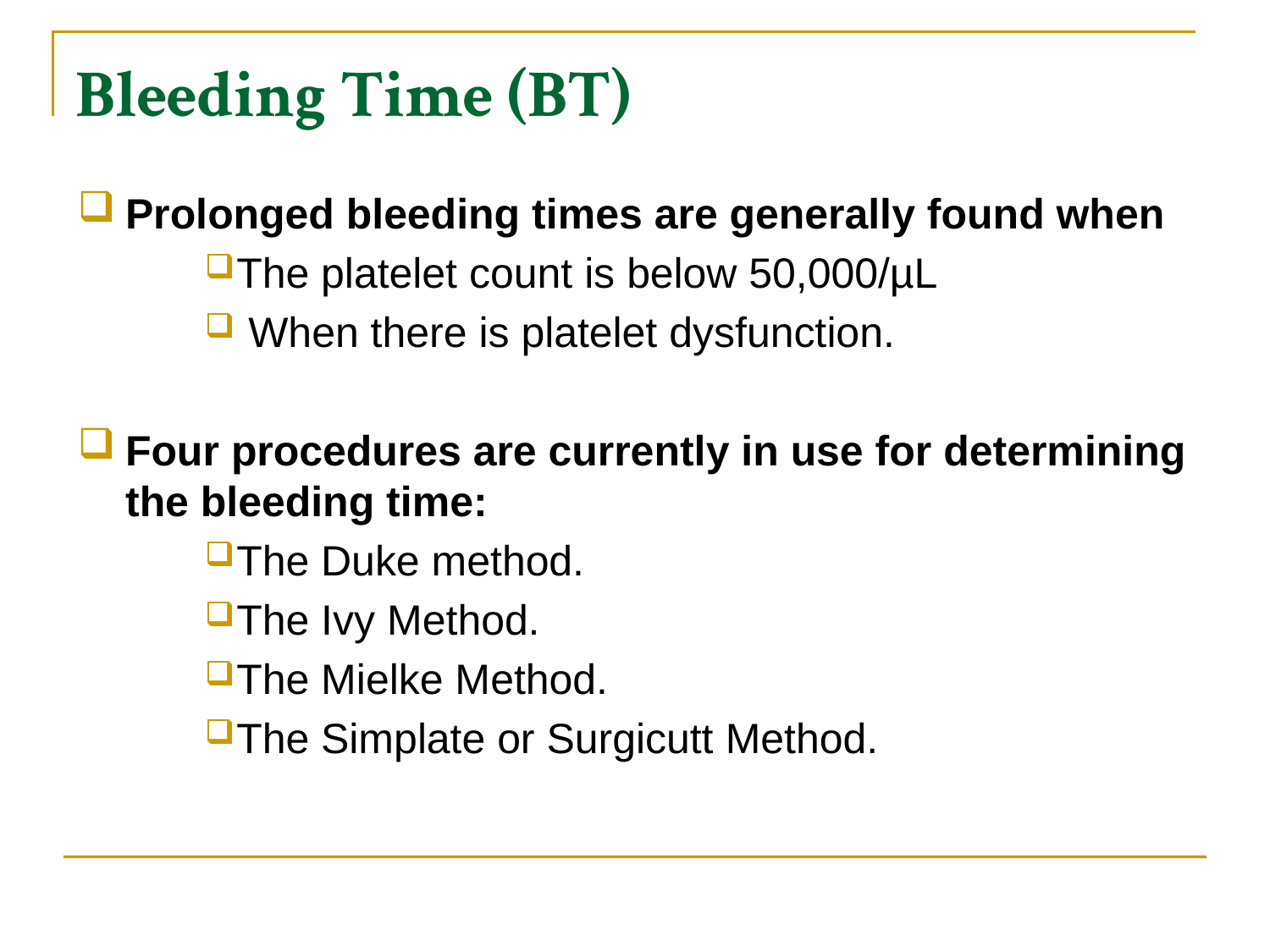

Bleeding Time (BT)
Prolonged bleeding times are generally found when
The platelet count is below 50,000/µL
 When there is platelet dysfunction.

Four procedures are currently in use for determining the bleeding time:
The Duke method.
The Ivy Method.
The Mielke Method.
The Simplate or Surgicutt Method.